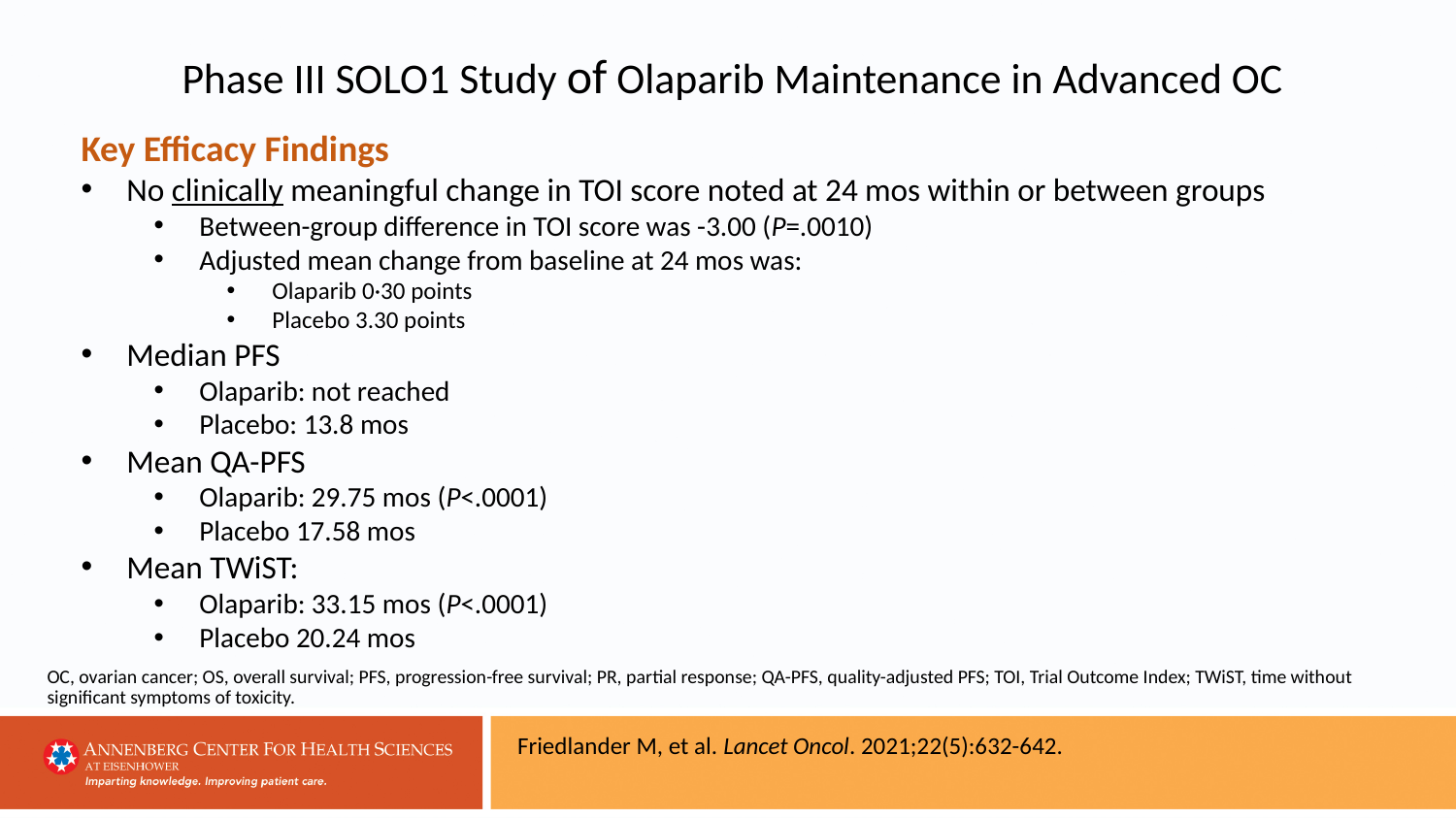

Phase III SOLO1 Study of Olaparib Maintenance in Advanced OC
Key Efficacy Findings
No clinically meaningful change in TOI score noted at 24 mos within or between groups
Between-group difference in TOI score was -3.00 (P=.0010)
Adjusted mean change from baseline at 24 mos was:
Olaparib 0·30 points
Placebo 3.30 points
Median PFS
Olaparib: not reached
Placebo: 13.8 mos
Mean QA-PFS
Olaparib: 29.75 mos (P<.0001)
Placebo 17.58 mos
Mean TWiST:
Olaparib: 33.15 mos (P<.0001)
Placebo 20.24 mos
OC, ovarian cancer; OS, overall survival; PFS, progression-free survival; PR, partial response; QA-PFS, quality-adjusted PFS; TOI, Trial Outcome Index; TWiST, time without significant symptoms of toxicity.
Friedlander M, et al. Lancet Oncol. 2021;22(5):632-642.